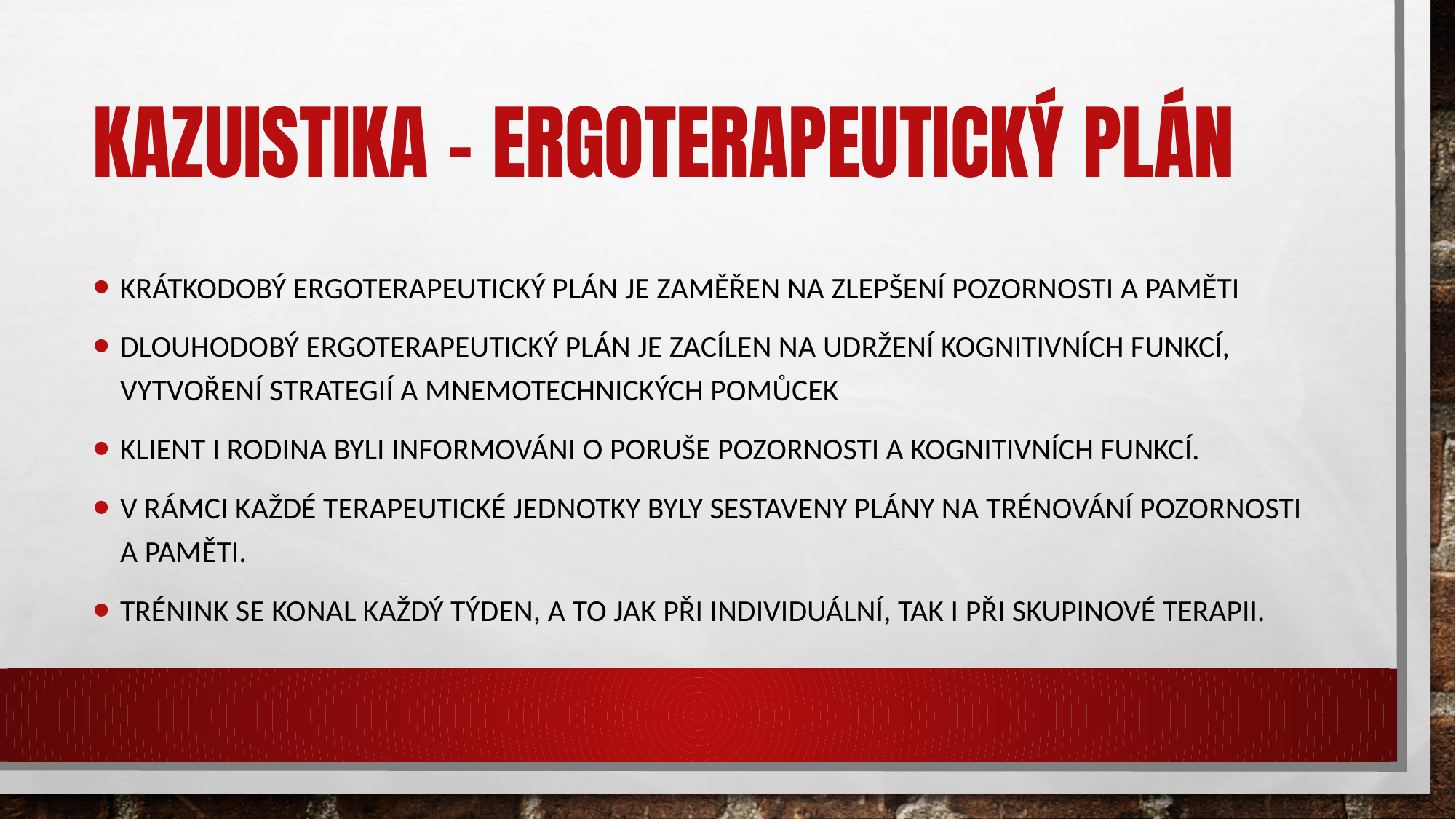

# Kazuistika – Ergoterapeutický plán
Krátkodobý ergoterapeutický plán je zaměřen na zlepšení pozornosti A paměti
Dlouhodobý ergoterapeutický plán je zacílen na udržení kognitivních funkcí, vytvoření strategií a mnemotechnických pomůcek
Klient i rodina byli informováni o poruše pozornosti a kognitivních funkcí.
V rámci každé terapeutické jednotky byly sestaveny plány na trénování pozornosti a paměti.
Trénink se konal každý týden, a to jak při individuální, tak i při skupinové terapii.